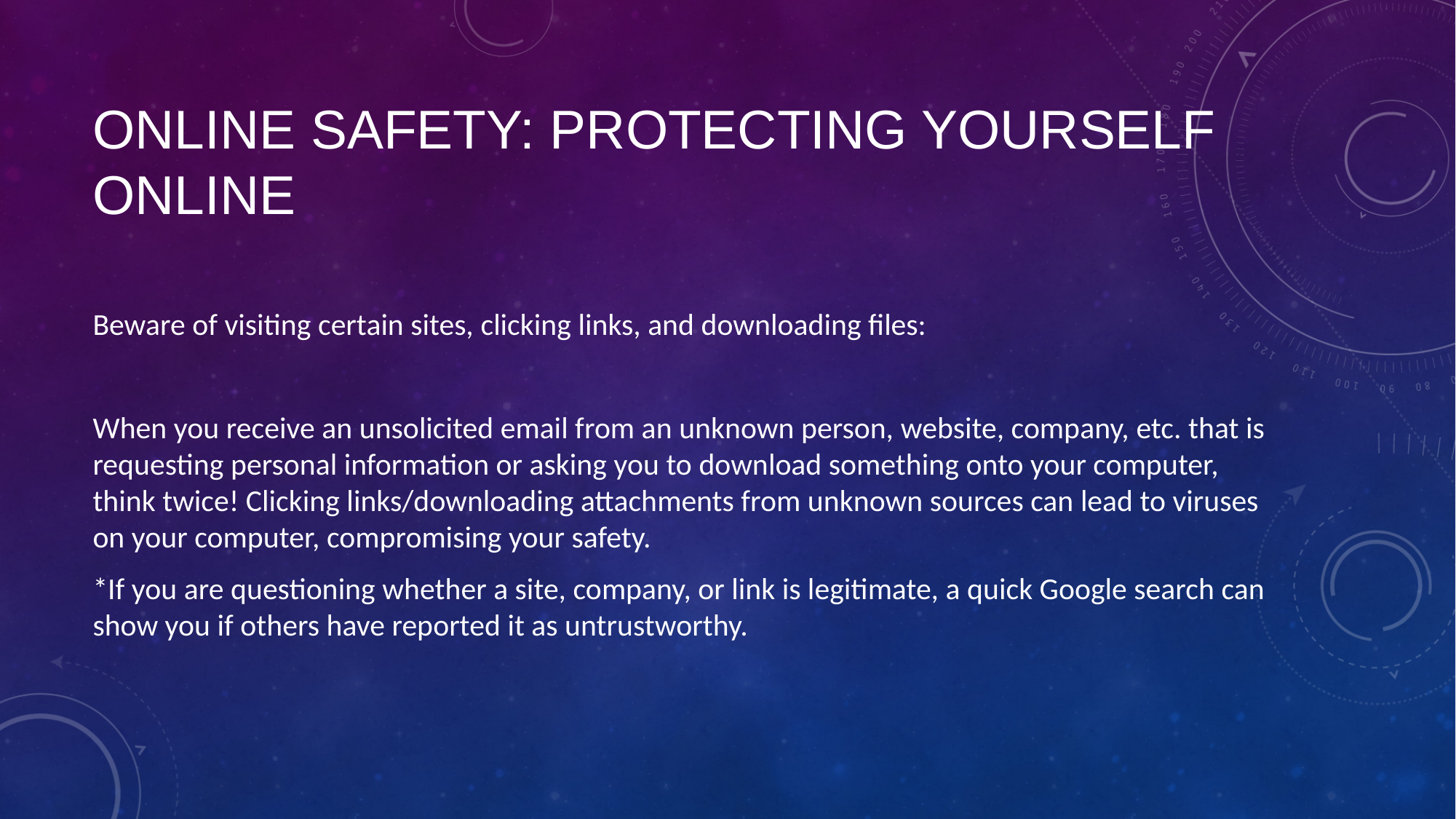

# Online safety: protecting yourself online
Beware of visiting certain sites, clicking links, and downloading files:

When you receive an unsolicited email from an unknown person, website, company, etc. that is requesting personal information or asking you to download something onto your computer, think twice! Clicking links/downloading attachments from unknown sources can lead to viruses on your computer, compromising your safety.
*If you are questioning whether a site, company, or link is legitimate, a quick Google search can show you if others have reported it as untrustworthy.